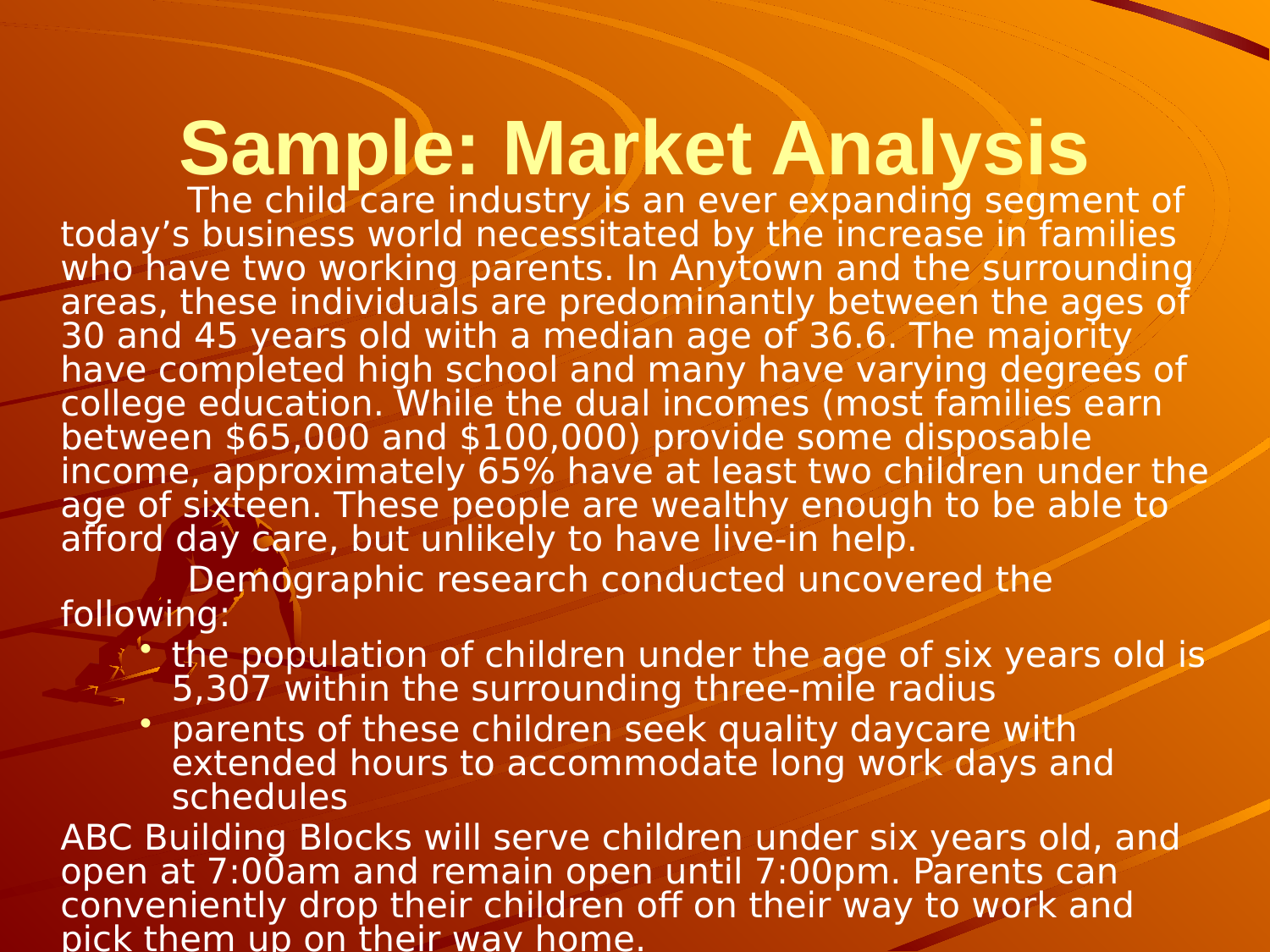

# Sample: Market Analysis
		The child care industry is an ever expanding segment of today’s business world necessitated by the increase in families who have two working parents. In Anytown and the surrounding areas, these individuals are predominantly between the ages of 30 and 45 years old with a median age of 36.6. The majority have completed high school and many have varying degrees of college education. While the dual incomes (most families earn between $65,000 and $100,000) provide some disposable income, approximately 65% have at least two children under the age of sixteen. These people are wealthy enough to be able to afford day care, but unlikely to have live-in help.
		Demographic research conducted uncovered the following:
the population of children under the age of six years old is 5,307 within the surrounding three-mile radius
parents of these children seek quality daycare with extended hours to accommodate long work days and schedules
	ABC Building Blocks will serve children under six years old, and open at 7:00am and remain open until 7:00pm. Parents can conveniently drop their children off on their way to work and pick them up on their way home.